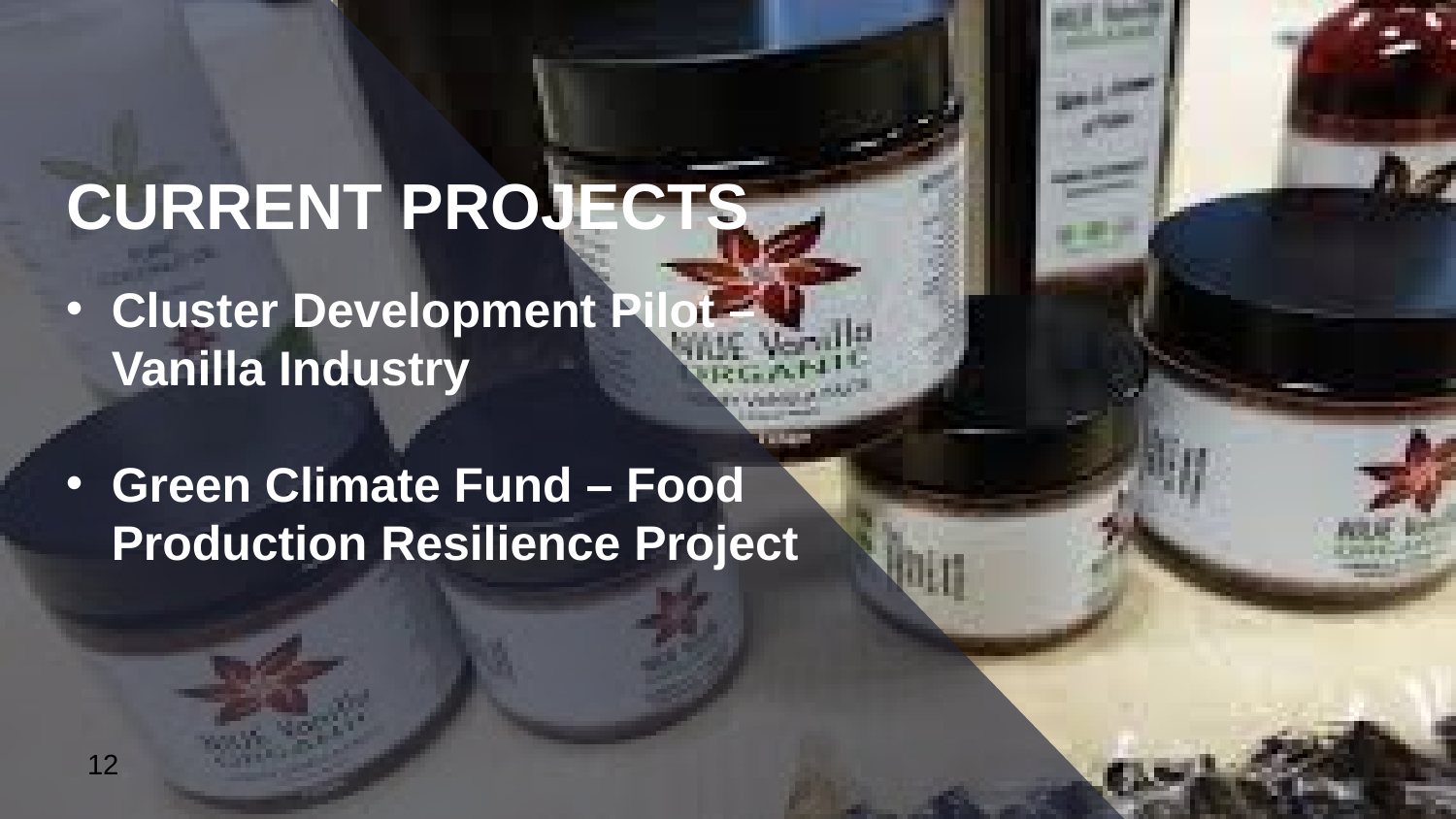

CURRENT PROJECTS
Cluster Development Pilot – Vanilla Industry

Green Climate Fund – Food Production Resilience Project
12